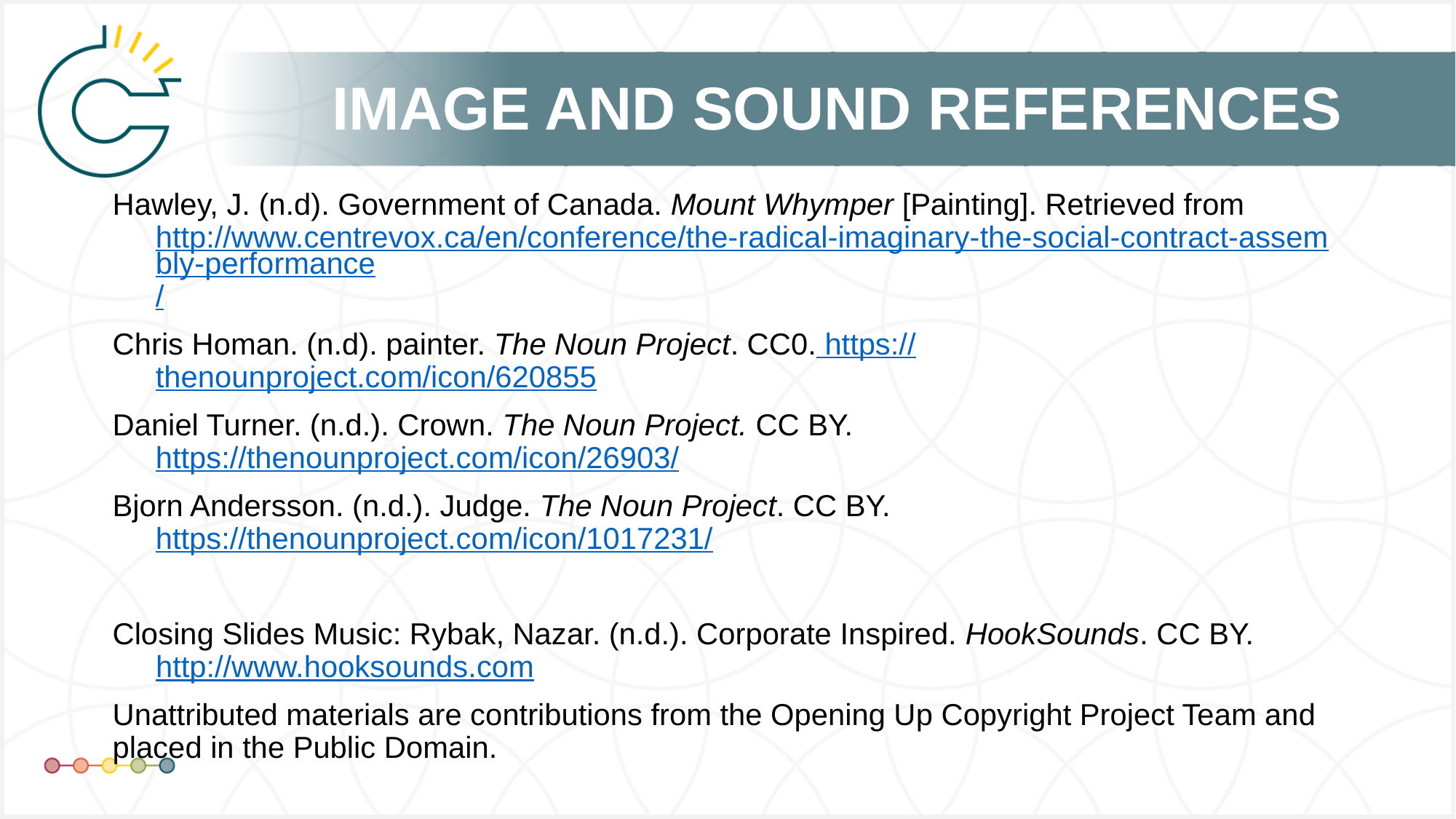

Hawley, J. (n.d). Government of Canada. Mount Whymper [Painting]. Retrieved from http://www.centrevox.ca/en/conference/the-radical-imaginary-the-social-contract-assembly-performance/
Chris Homan. (n.d). painter. The Noun Project. CC0. https://thenounproject.com/icon/620855
Daniel Turner. (n.d.). Crown. The Noun Project. CC BY. https://thenounproject.com/icon/26903/
Bjorn Andersson. (n.d.). Judge. The Noun Project. CC BY. https://thenounproject.com/icon/1017231/

Closing Slides Music: Rybak, Nazar. (n.d.). Corporate Inspired. HookSounds. CC BY. http://www.hooksounds.com
Unattributed materials are contributions from the Opening Up Copyright Project Team and placed in the Public Domain.